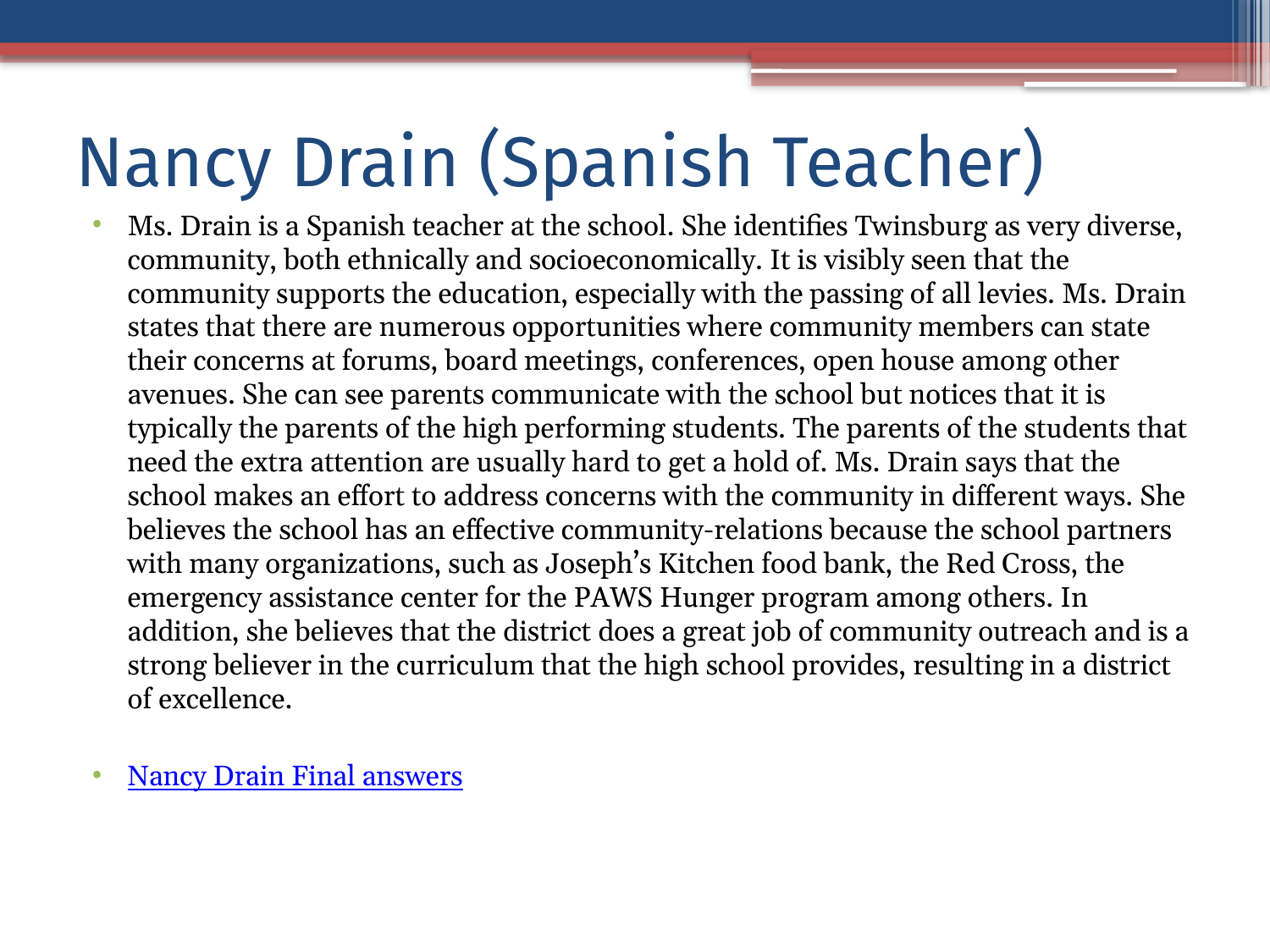

# Nancy Drain (Spanish Teacher)
Ms. Drain is a Spanish teacher at the school. She identifies Twinsburg as very diverse, community, both ethnically and socioeconomically. It is visibly seen that the community supports the education, especially with the passing of all levies. Ms. Drain states that there are numerous opportunities where community members can state their concerns at forums, board meetings, conferences, open house among other avenues. She can see parents communicate with the school but notices that it is typically the parents of the high performing students. The parents of the students that need the extra attention are usually hard to get a hold of. Ms. Drain says that the school makes an effort to address concerns with the community in different ways. She believes the school has an effective community-relations because the school partners with many organizations, such as Joseph’s Kitchen food bank, the Red Cross, the emergency assistance center for the PAWS Hunger program among others. In addition, she believes that the district does a great job of community outreach and is a strong believer in the curriculum that the high school provides, resulting in a district of excellence.

Nancy Drain Final answers